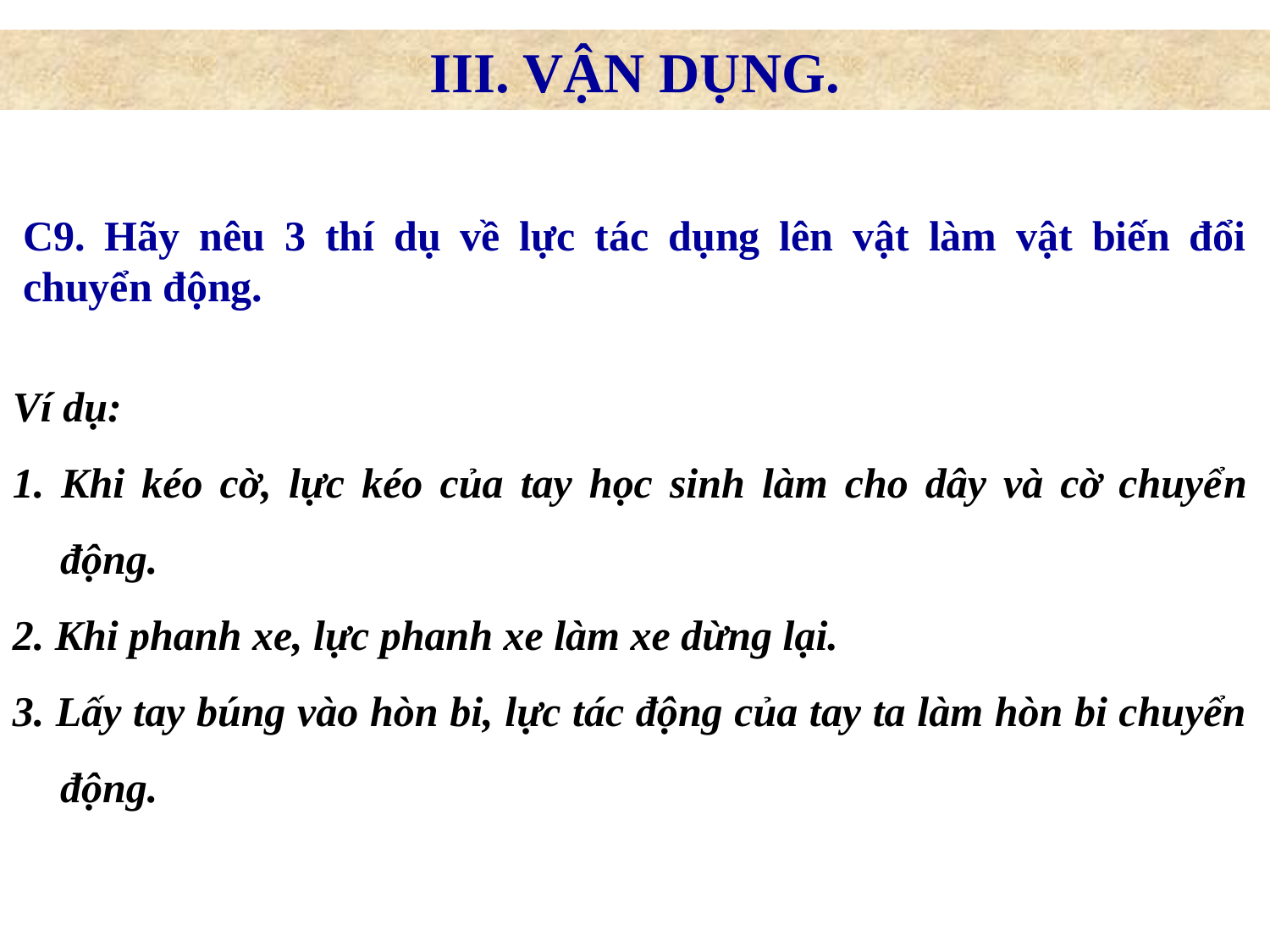

III. VẬN DỤNG.
C9. Hãy nêu 3 thí dụ về lực tác dụng lên vật làm vật biến đổi chuyển động.
Ví dụ:
1. Khi kéo cờ, lực kéo của tay học sinh làm cho dây và cờ chuyển động.
2. Khi phanh xe, lực phanh xe làm xe dừng lại.
3. Lấy tay búng vào hòn bi, lực tác động của tay ta làm hòn bi chuyển động.